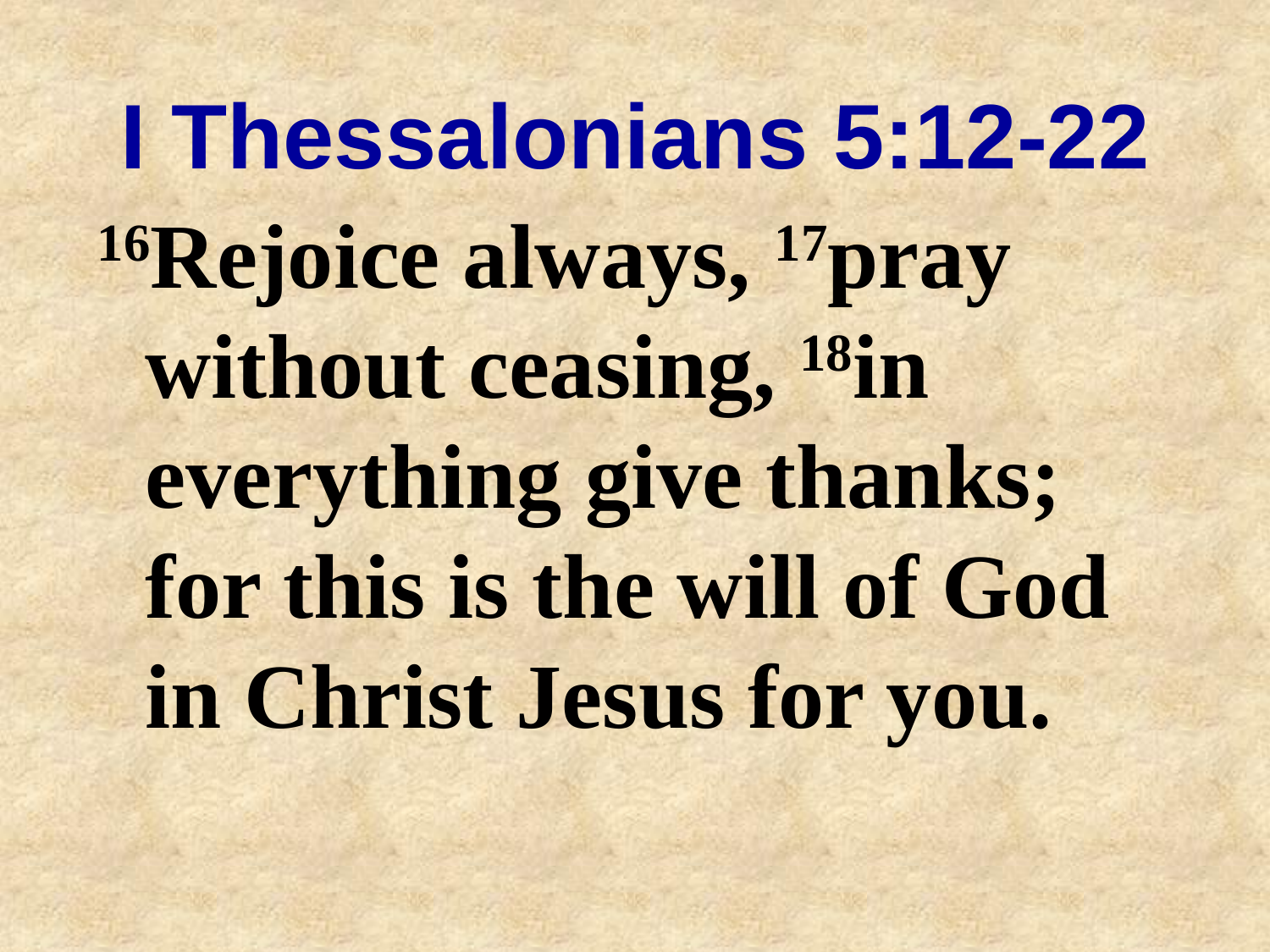

# I Thessalonians 5:12-22
16Rejoice always, 17pray without ceasing, 18in everything give thanks; for this is the will of God in Christ Jesus for you.